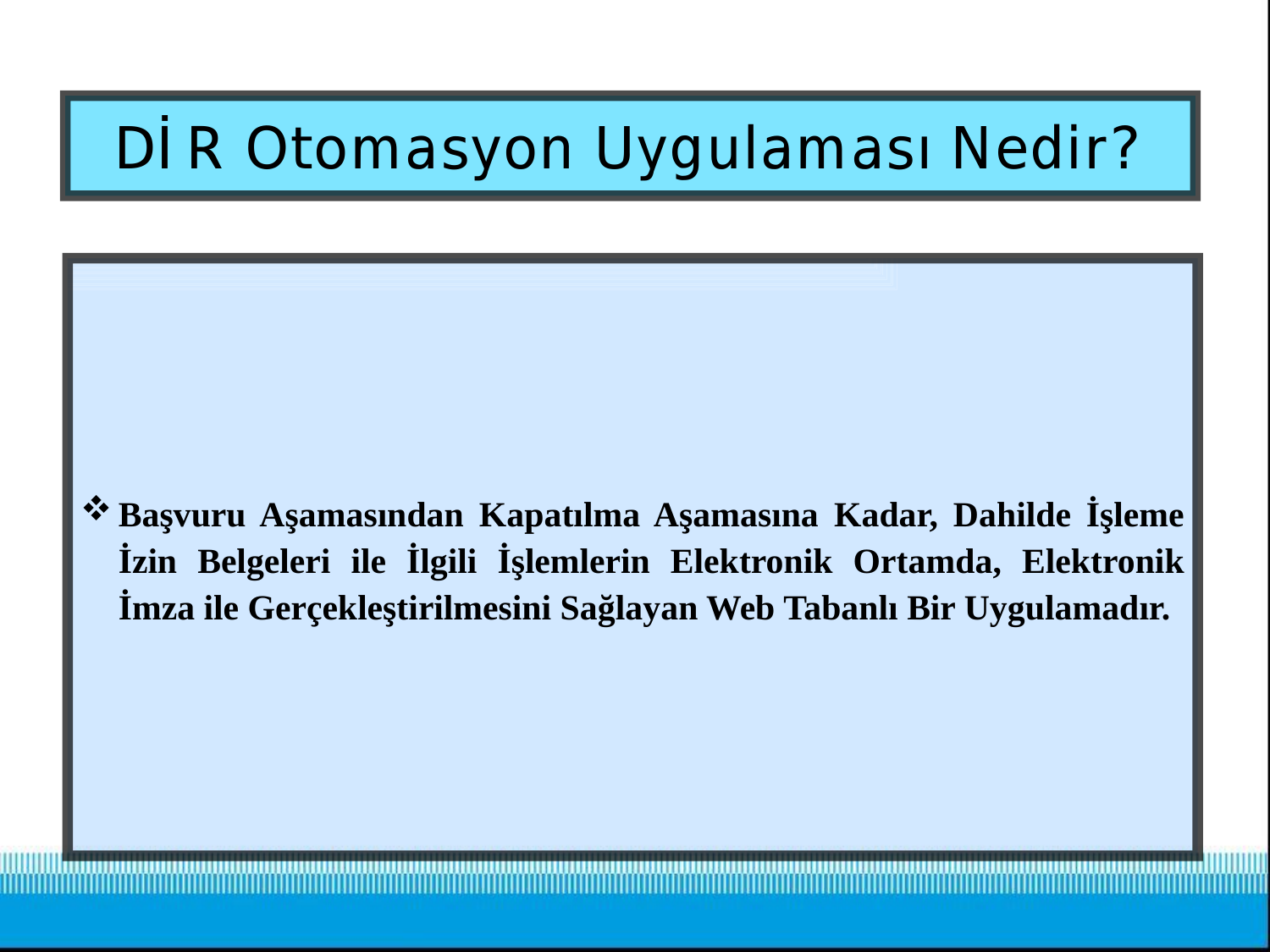

# DİR Otomasyon Uygulaması Nedir?
Başvuru Aşamasından Kapatılma Aşamasına Kadar, Dahilde İşleme İzin Belgeleri ile İlgili İşlemlerin Elektronik Ortamda, Elektronik İmza ile Gerçekleştirilmesini Sağlayan Web Tabanlı Bir Uygulamadır.